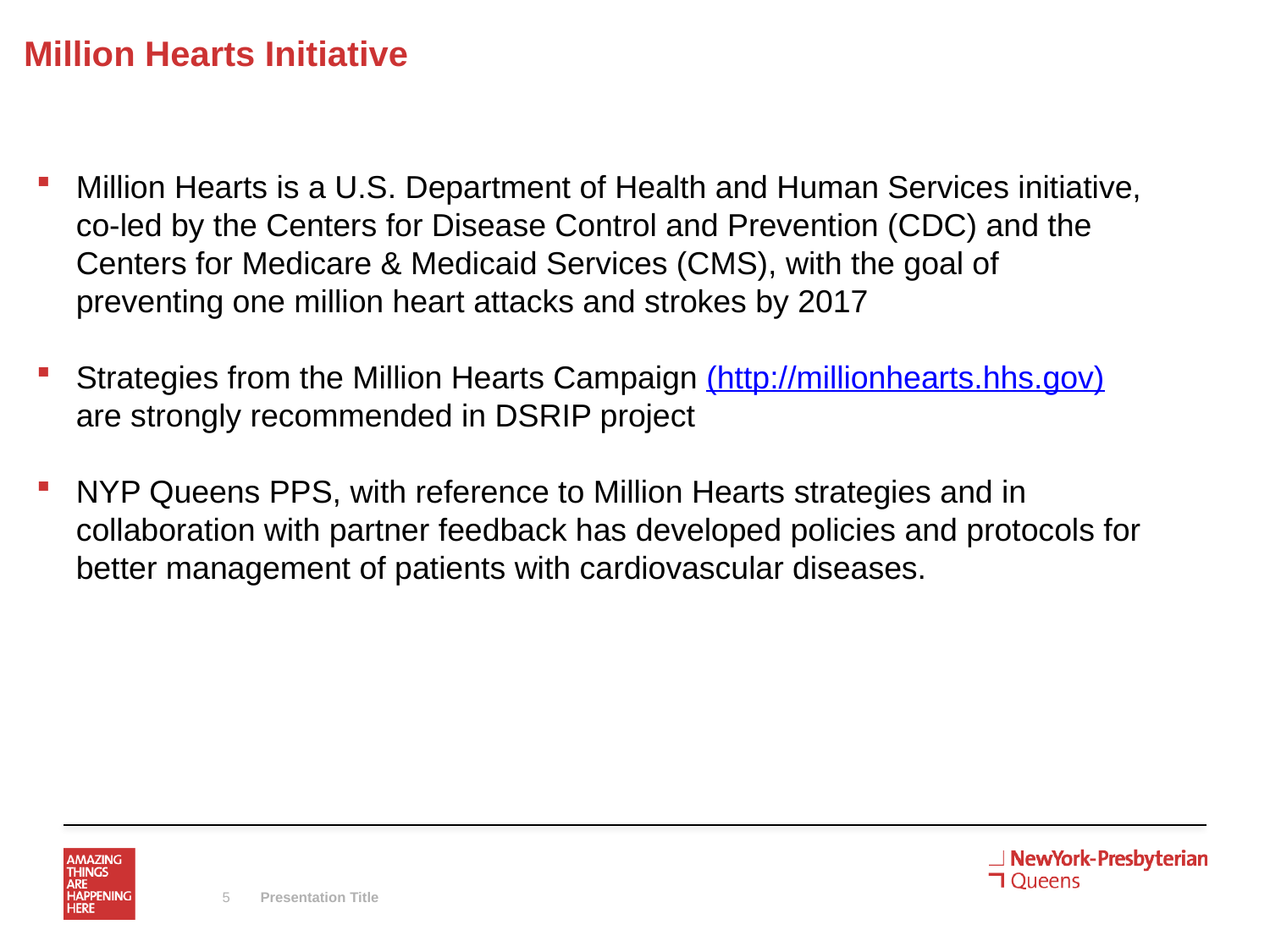

# Million Hearts Initiative
Million Hearts is a U.S. Department of Health and Human Services initiative, co-led by the Centers for Disease Control and Prevention (CDC) and the Centers for Medicare & Medicaid Services (CMS), with the goal of preventing one million heart attacks and strokes by 2017

Strategies from the Million Hearts Campaign (http://millionhearts.hhs.gov) are strongly recommended in DSRIP project

NYP Queens PPS, with reference to Million Hearts strategies and in collaboration with partner feedback has developed policies and protocols for better management of patients with cardiovascular diseases.
5
Presentation Title